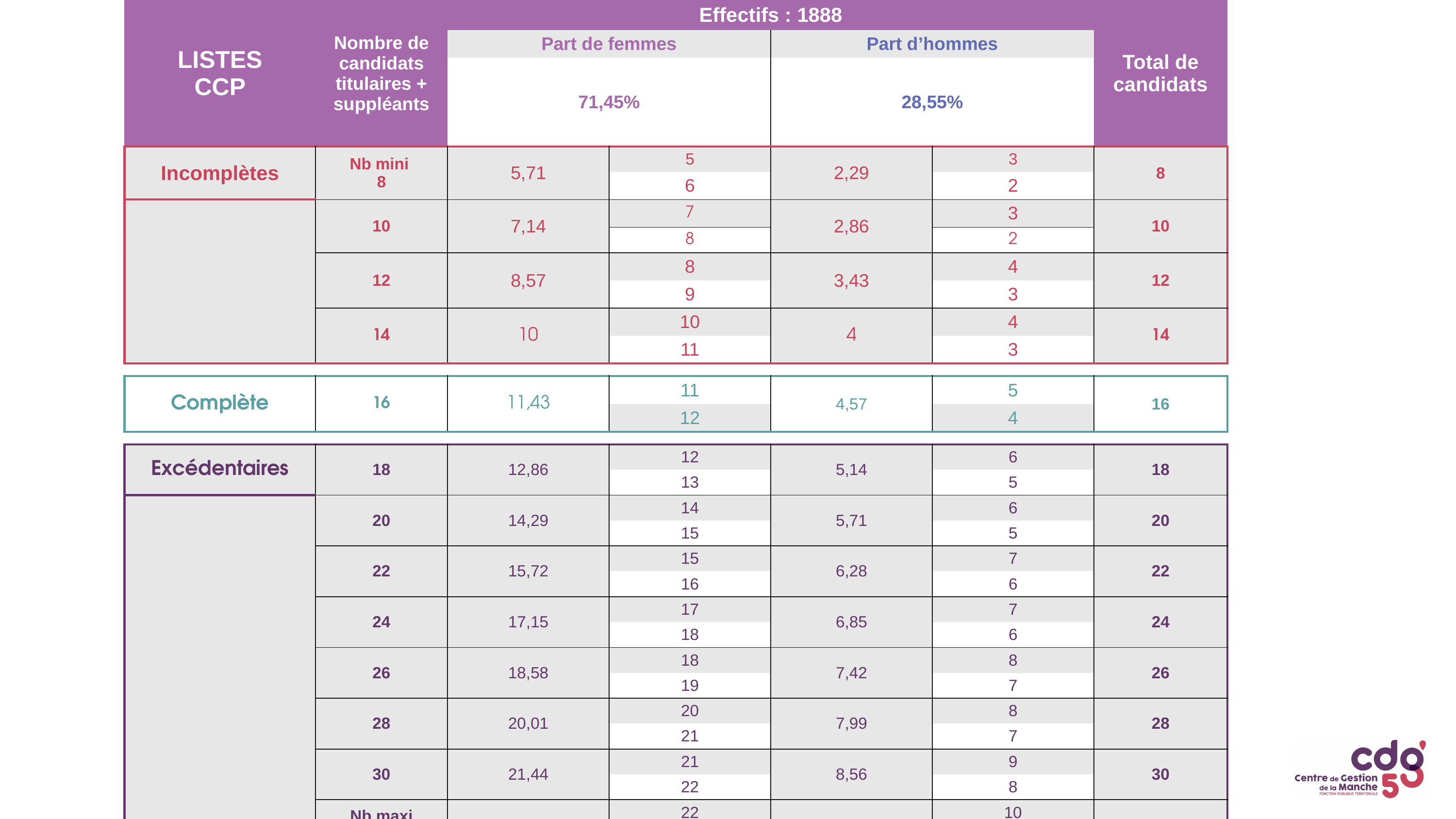

| LISTES CCP | Nombre de candidats titulaires + suppléants | Effectifs : 1888 |  |  |  | Total de candidats |
| --- | --- | --- | --- | --- | --- | --- |
|  |  | Part de femmes |  | Part d’hommes |  |  |
|  |  | 71,45% |  | 28,55% |  |  |
| Incomplètes | Nb mini 8 | 5,71 | 5 | 2,29 | 3 | 8 |
|  |  |  | 6 |  | 2 |  |
|  | 10 | 7,14 | 7 | 2,86 | 3 | 10 |
|  |  |  | 8 |  | 2 |  |
|  | 12 | 8,57 | 8 | 3,43 | 4 | 12 |
|  |  |  | 9 |  | 3 |  |
|  | 14 | 10 | 10 | 4 | 4 | 14 |
|  |  |  | 11 |  | 3 |  |
|  |  |  |  |  |  |  |
| Complète | 16 | 11,43 | 11 | 4,57 | 5 | 16 |
|  |  |  | 12 |  | 4 |  |
|  |  |  |  |  |  |  |
| Excédentaires | 18 | 12,86 | 12 | 5,14 | 6 | 18 |
|  |  |  | 13 |  | 5 |  |
|  | 20 | 14,29 | 14 | 5,71 | 6 | 20 |
|  |  |  | 15 |  | 5 |  |
|  | 22 | 15,72 | 15 | 6,28 | 7 | 22 |
|  |  |  | 16 |  | 6 |  |
|  | 24 | 17,15 | 17 | 6,85 | 7 | 24 |
|  |  |  | 18 |  | 6 |  |
|  | 26 | 18,58 | 18 | 7,42 | 8 | 26 |
|  |  |  | 19 |  | 7 |  |
|  | 28 | 20,01 | 20 | 7,99 | 8 | 28 |
|  |  |  | 21 |  | 7 |  |
|  | 30 | 21,44 | 21 | 8,56 | 9 | 30 |
|  |  |  | 22 |  | 8 |  |
|  | Nb maxi 32 | 22,86 | 22 | 9,14 | 10 | 32 |
|  |  |  | 23 |  | 9 |  |